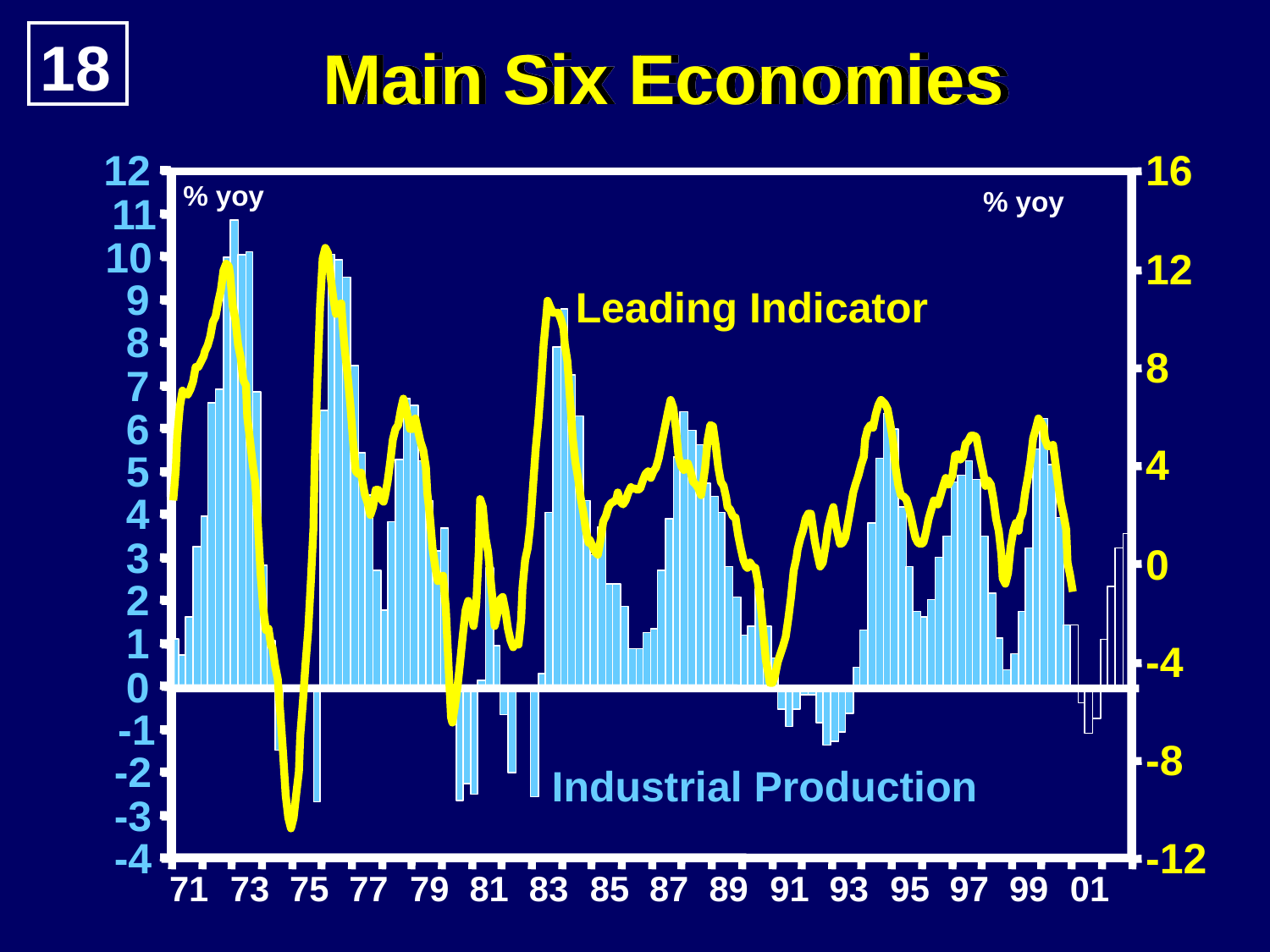

18

Main Six Economies
12
16

% yoy
% yoy
11

10
12

9

Leading Indicator

8
8

7

6

4
5

4

3

0

2

1

-4

0

-1

-8
-2
Industrial Production

-3

-4
-12

71
73
75
77
79
81
83
85
87
89
91
93
95
97
99
01